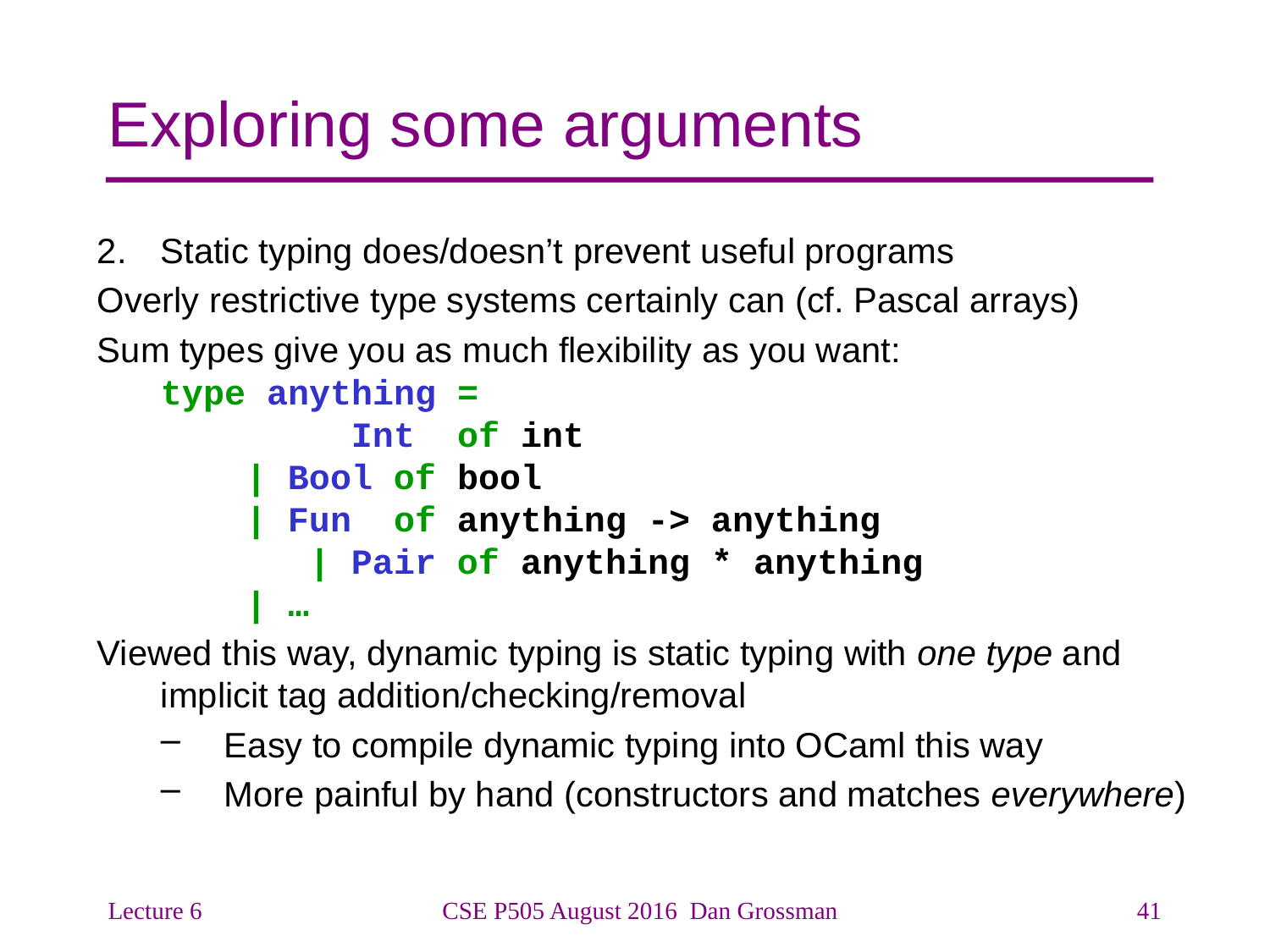

# Exploring some arguments
Static typing does/doesn’t prevent useful programs
Overly restrictive type systems certainly can (cf. Pascal arrays)
Sum types give you as much flexibility as you want:
	type anything =
   	   Int  of int
	    | Bool of bool
	    | Fun  of anything -> anything
   	 | Pair of anything * anything
	    | …
Viewed this way, dynamic typing is static typing with one type and implicit tag addition/checking/removal
Easy to compile dynamic typing into OCaml this way
More painful by hand (constructors and matches everywhere)
Lecture 6
CSE P505 August 2016  Dan Grossman
41